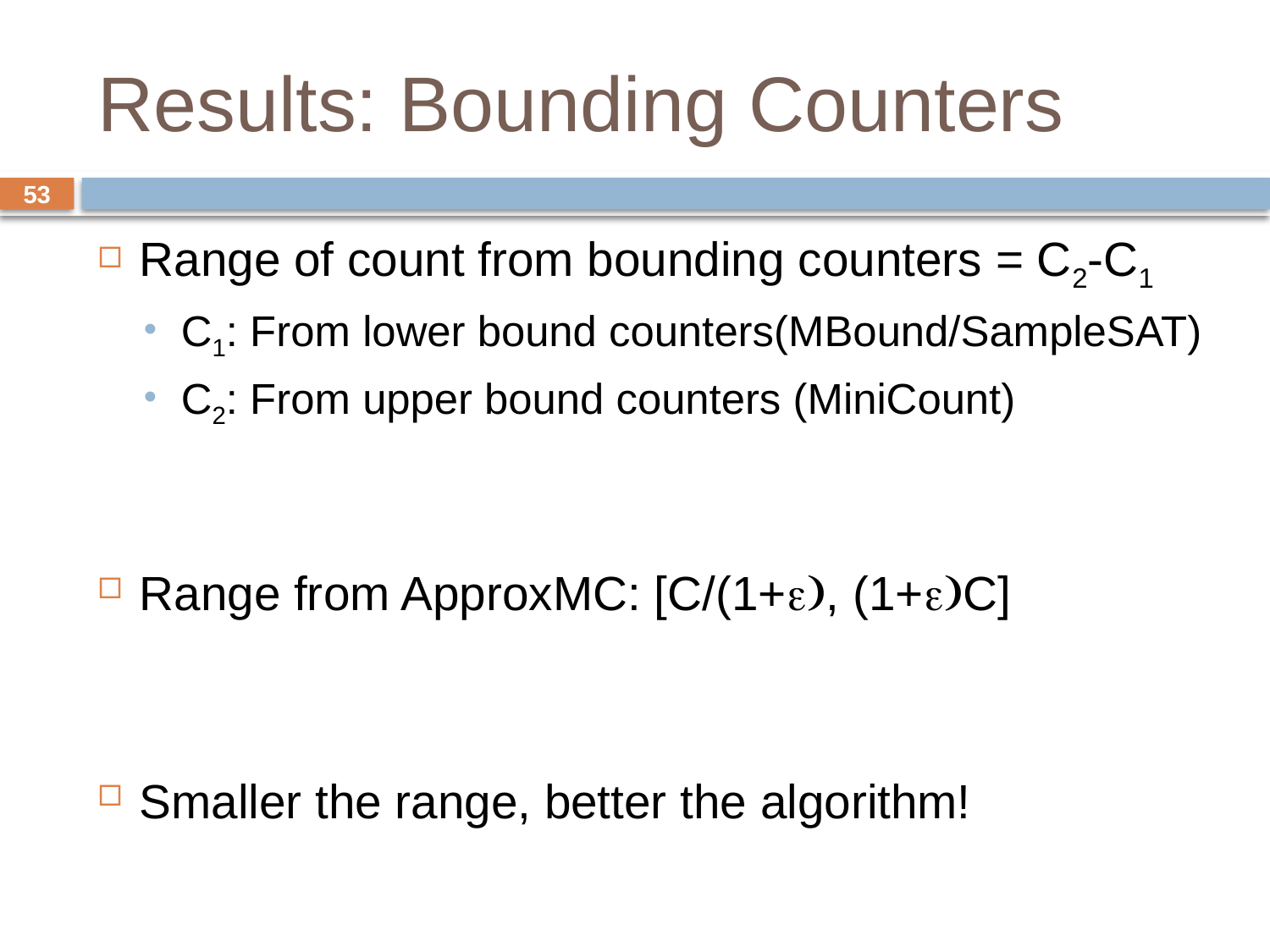

# Results: Bounding Counters
53
Range of count from bounding counters = C2-C1
C1: From lower bound counters(MBound/SampleSAT)
C2: From upper bound counters (MiniCount)

Range from ApproxMC: [C/(1+ε), (1+ε)C]

Smaller the range, better the algorithm!